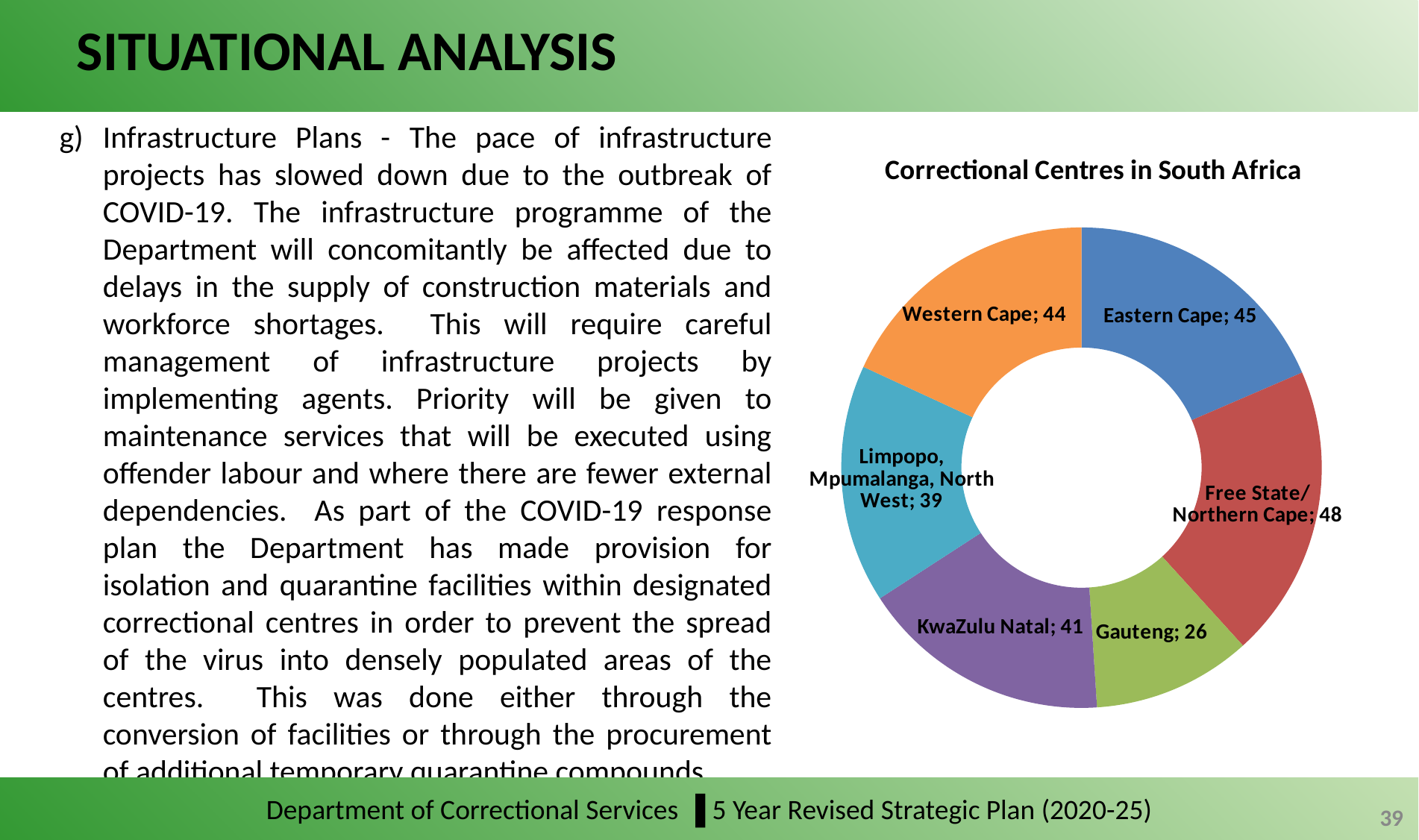

# SITUATIONAL ANALYSIS

g)	Infrastructure Plans - The pace of infrastructure projects has slowed down due to the outbreak of COVID-19. The infrastructure programme of the Department will concomitantly be affected due to delays in the supply of construction materials and workforce shortages.  This will require careful management of infrastructure projects by implementing agents. Priority will be given to maintenance services that will be executed using offender labour and where there are fewer external dependencies.  As part of the COVID-19 response plan the Department has made provision for isolation and quarantine facilities within designated correctional centres in order to prevent the spread of the virus into densely populated areas of the centres.  This was done either through the conversion of facilities or through the procurement of additional temporary quarantine compounds.

### Chart:

| Category | Correctional Centres in South Africa |
|---|---|
| Eastern Cape | 45.0 |
| Free State/ Northern Cape | 48.0 |
| Gauteng | 26.0 |
| KwaZulu Natal | 41.0 |
| Limpopo, Mpumalanga, North West | 39.0 |
| Western Cape | 44.0 |
Department of Correctional Services ▐ 5 Year Revised Strategic Plan (2020-25)
39
39